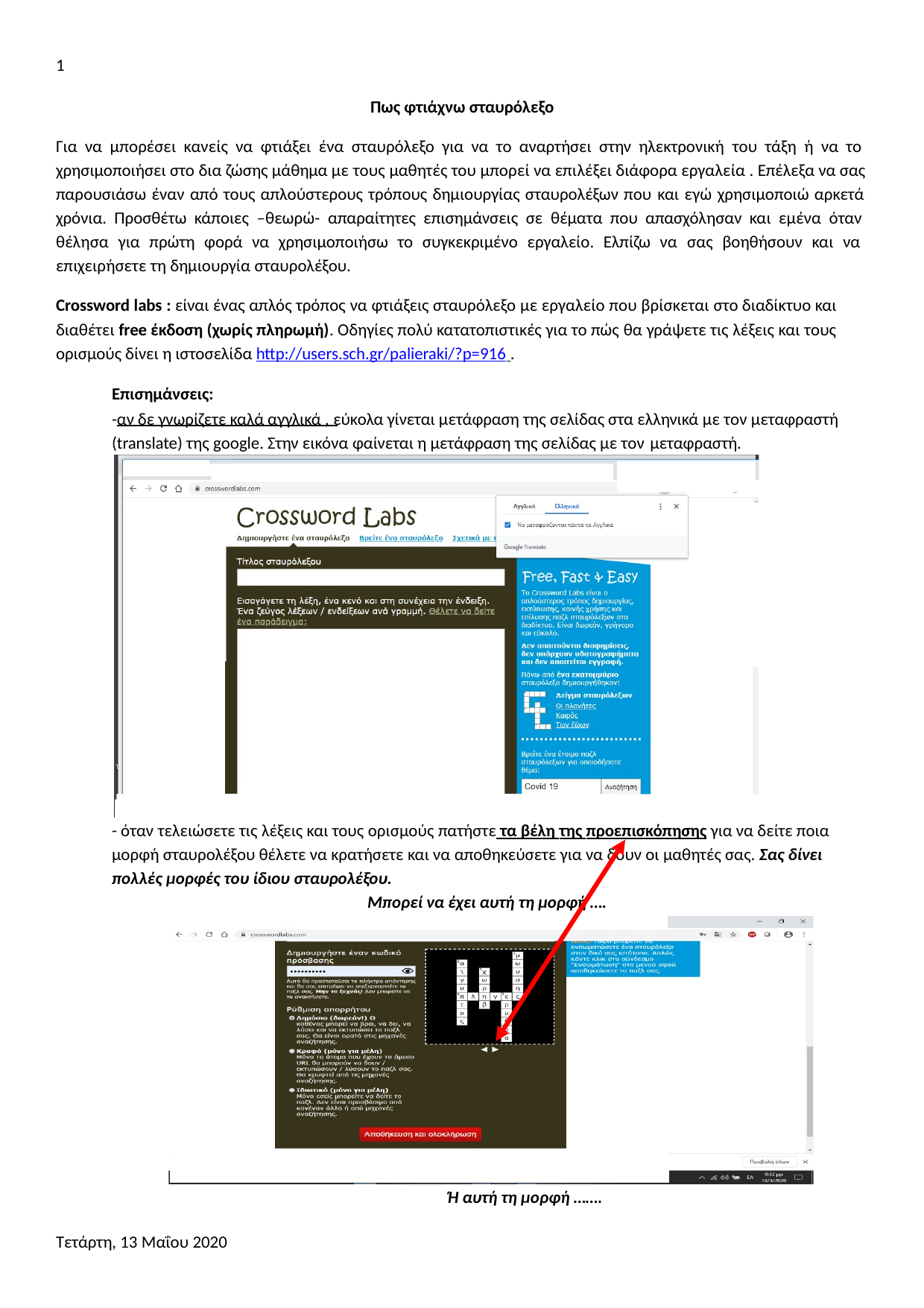

1
Πως φτιάχνω σταυρόλεξο

Για να μπορέσει κανείς να φτιάξει ένα σταυρόλεξο για να το αναρτήσει στην ηλεκτρονική του τάξη ή να το  χρησιμοποιήσει στο δια ζώσης μάθημα με τους μαθητές του μπορεί να επιλέξει διάφορα εργαλεία . Επέλεξα να σας  παρουσιάσω έναν από τους απλούστερους τρόπους δημιουργίας σταυρολέξων που και εγώ χρησιμοποιώ αρκετά  χρόνια. Προσθέτω κάποιες –θεωρώ- απαραίτητες επισημάνσεις σε θέματα που απασχόλησαν και εμένα όταν  θέλησα για πρώτη φορά να χρησιμοποιήσω το συγκεκριμένο εργαλείο. Ελπίζω να σας βοηθήσουν και να  επιχειρήσετε τη δημιουργία σταυρολέξου.

Crossword labs : είναι ένας απλός τρόπος να φτιάξεις σταυρόλεξο με εργαλείο που βρίσκεται στο διαδίκτυο και  διαθέτει free έκδοση (χωρίς πληρωμή). Οδηγίες πολύ κατατοπιστικές για το πώς θα γράψετε τις λέξεις και τους  ορισμούς δίνει η ιστοσελίδα http://users.sch.gr/palieraki/?p=916 .

Επισημάνσεις:
-αν δε γνωρίζετε καλά αγγλικά , εύκολα γίνεται μετάφραση της σελίδας στα ελληνικά με τον μεταφραστή  (translate) της google. Στην εικόνα φαίνεται η μετάφραση της σελίδας με τον μεταφραστή.

- όταν τελειώσετε τις λέξεις και τους ορισμούς πατήστε τα βέλη της προεπισκόπησης για να δείτε ποια  μορφή σταυρολέξου θέλετε να κρατήσετε και να αποθηκεύσετε για να δουν οι μαθητές σας. Σας δίνει  πολλές μορφές του ίδιου σταυρολέξου.
Μπορεί να έχει αυτή τη μορφή ….

Ή αυτή τη μορφή …….
Τετάρτη, 13 Μαΐου 2020